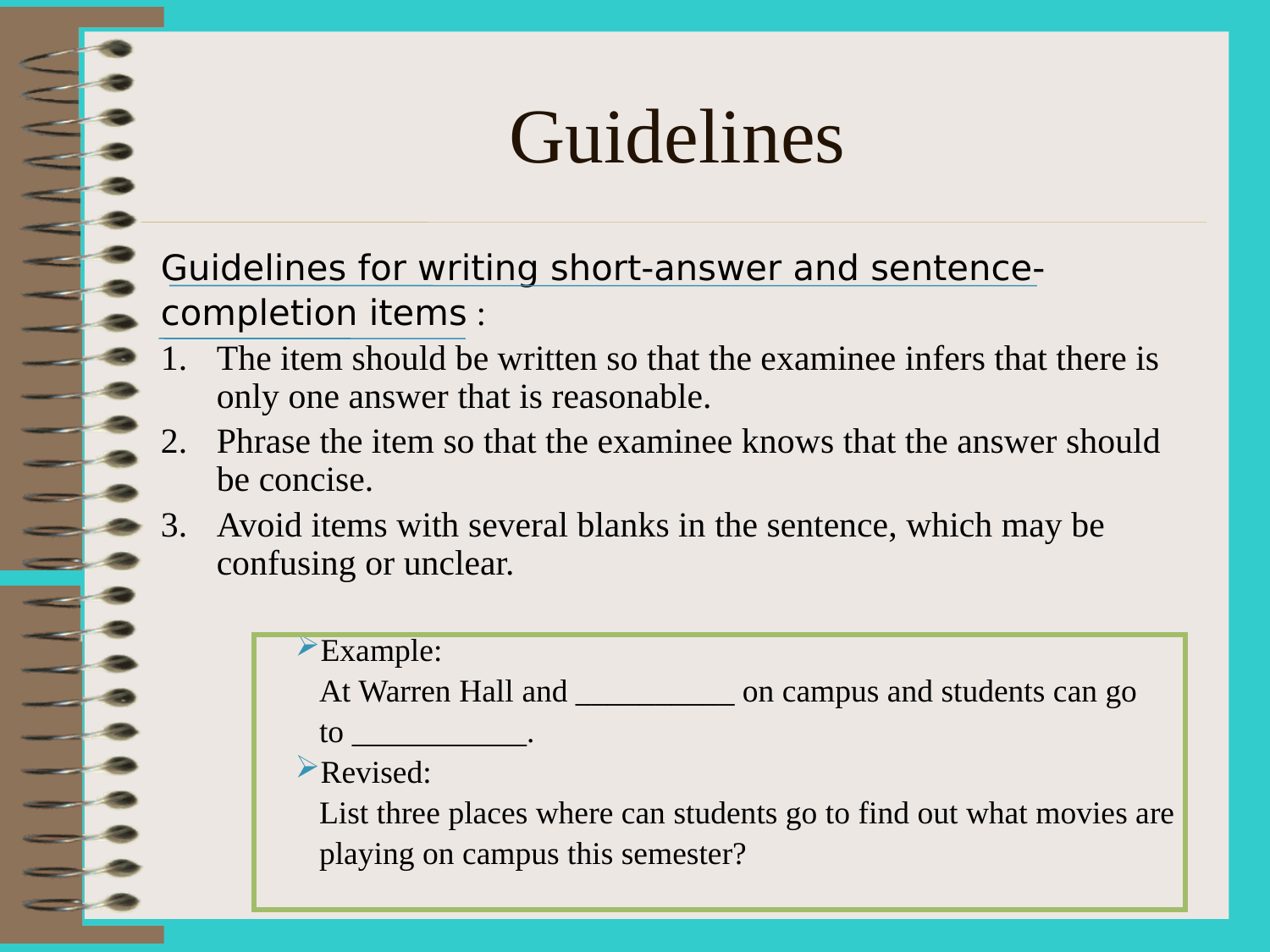

# Guidelines
Guidelines for writing short-answer and sentence-
completion items :
The item should be written so that the examinee infers that there is only one answer that is reasonable.
Phrase the item so that the examinee knows that the answer should be concise.
Avoid items with several blanks in the sentence, which may be confusing or unclear.

Example:
   At Warren Hall and __________ on campus and students can go
   to ___________.
Revised:
   List three places where can students go to find out what movies are
   playing on campus this semester?